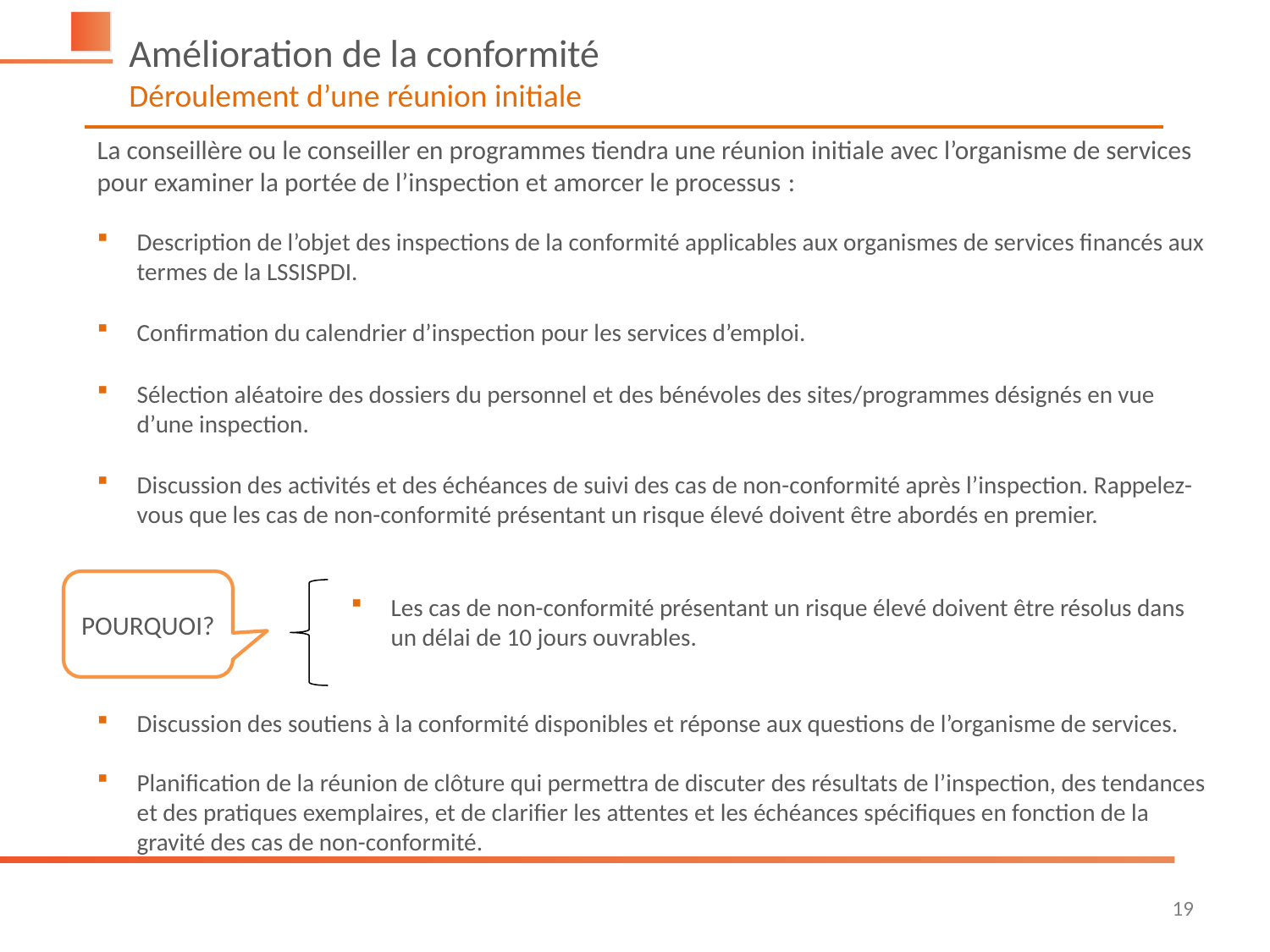

# Amélioration de la conformité Déroulement d’une réunion initiale
La conseillère ou le conseiller en programmes tiendra une réunion initiale avec l’organisme de services pour examiner la portée de l’inspection et amorcer le processus :

Description de l’objet des inspections de la conformité applicables aux organismes de services financés aux termes de la LSSISPDI.

Confirmation du calendrier d’inspection pour les services d’emploi.

Sélection aléatoire des dossiers du personnel et des bénévoles des sites/programmes désignés en vue d’une inspection.

Discussion des activités et des échéances de suivi des cas de non-conformité après l’inspection. Rappelez-vous que les cas de non-conformité présentant un risque élevé doivent être abordés en premier.

Les cas de non-conformité présentant un risque élevé doivent être résolus dans un délai de 10 jours ouvrables.

Discussion des soutiens à la conformité disponibles et réponse aux questions de l’organisme de services.

Planification de la réunion de clôture qui permettra de discuter des résultats de l’inspection, des tendances et des pratiques exemplaires, et de clarifier les attentes et les échéances spécifiques en fonction de la gravité des cas de non-conformité.
POURQUOI?

19